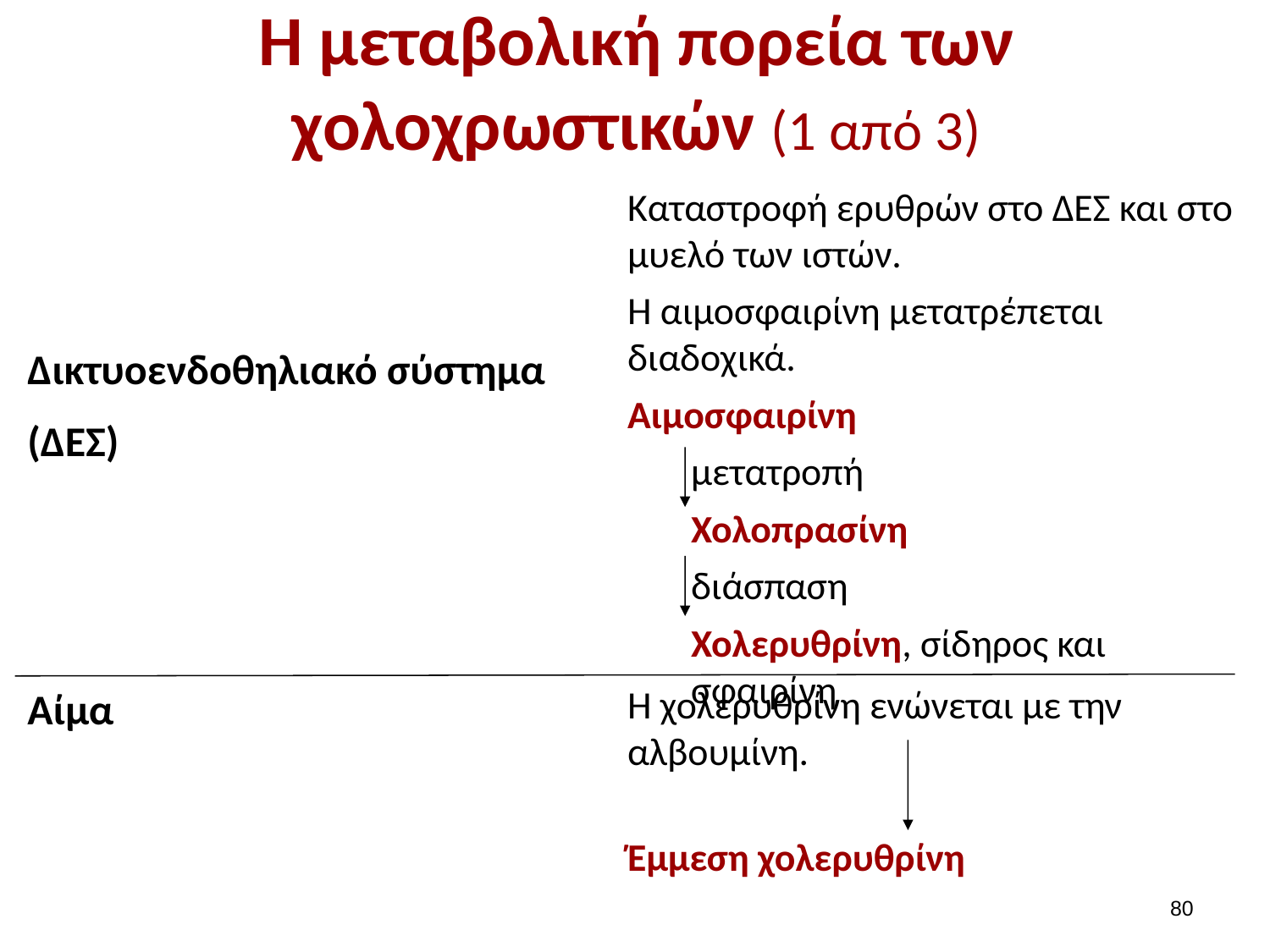

# Η μεταβολική πορεία των χολοχρωστικών (1 από 3)
Καταστροφή ερυθρών στο ΔΕΣ και στο μυελό των ιστών.
Η αιμοσφαιρίνη μετατρέπεται διαδοχικά.
Αιμοσφαιρίνη
μετατροπή
Χολοπρασίνη
διάσπαση
Χολερυθρίνη, σίδηρος και σφαιρίνη
Δικτυοενδοθηλιακό σύστημα
(ΔΕΣ)

Η χολερυθρίνη ενώνεται με την αλβουμίνη.
Αίμα

Έμμεση χολερυθρίνη
80